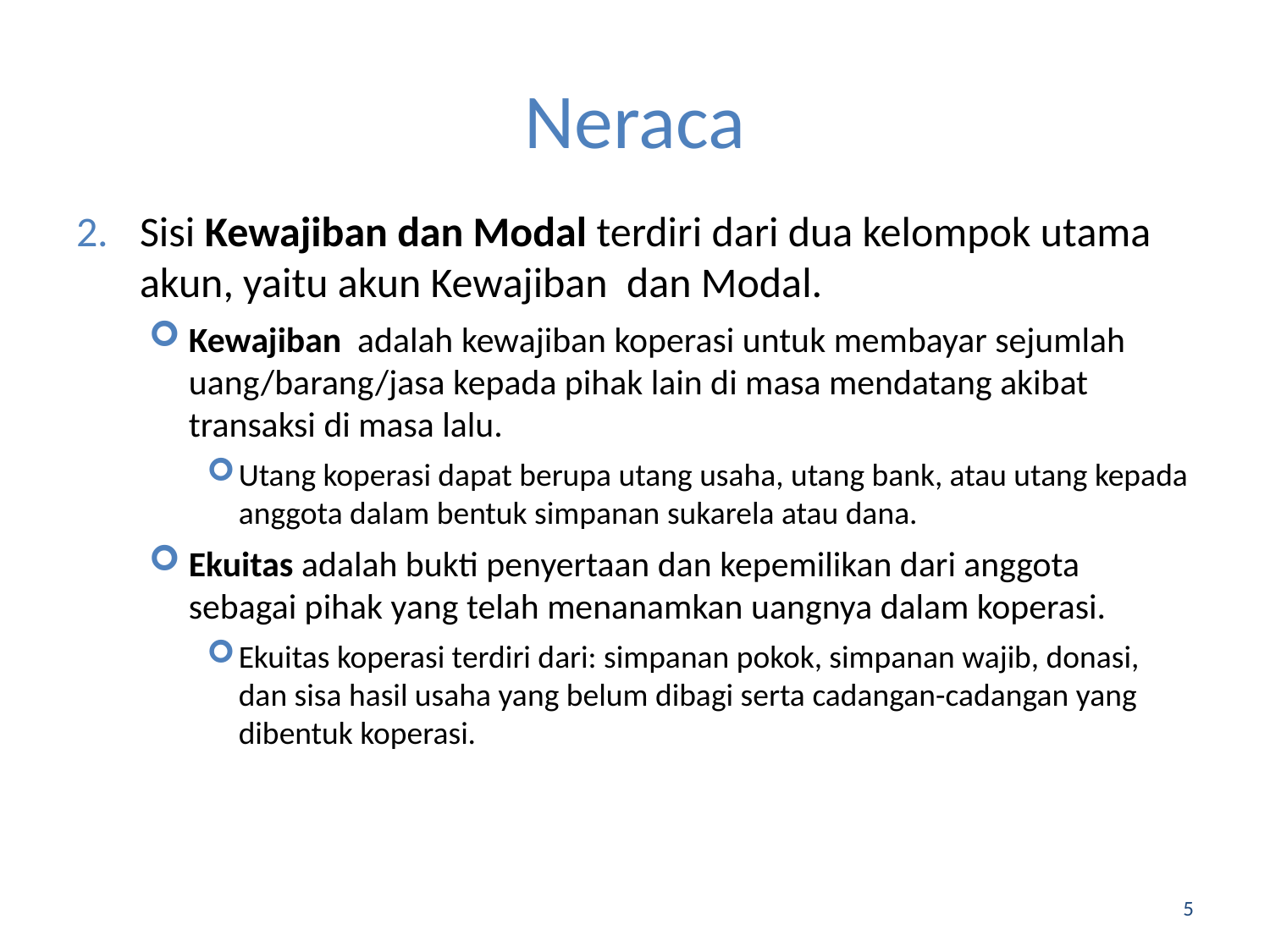

# Neraca
Sisi Kewajiban dan Modal terdiri dari dua kelompok utama akun, yaitu akun Kewajiban  dan Modal.
Kewajiban  adalah kewajiban koperasi untuk membayar sejumlah uang/barang/jasa kepada pihak lain di masa mendatang akibat transaksi di masa lalu.
Utang koperasi dapat berupa utang usaha, utang bank, atau utang kepada anggota dalam bentuk simpanan sukarela atau dana.
Ekuitas adalah bukti penyertaan dan kepemilikan dari anggota sebagai pihak yang telah menanamkan uangnya dalam koperasi.
Ekuitas koperasi terdiri dari: simpanan pokok, simpanan wajib, donasi, dan sisa hasil usaha yang belum dibagi serta cadangan-cadangan yang dibentuk koperasi.
5